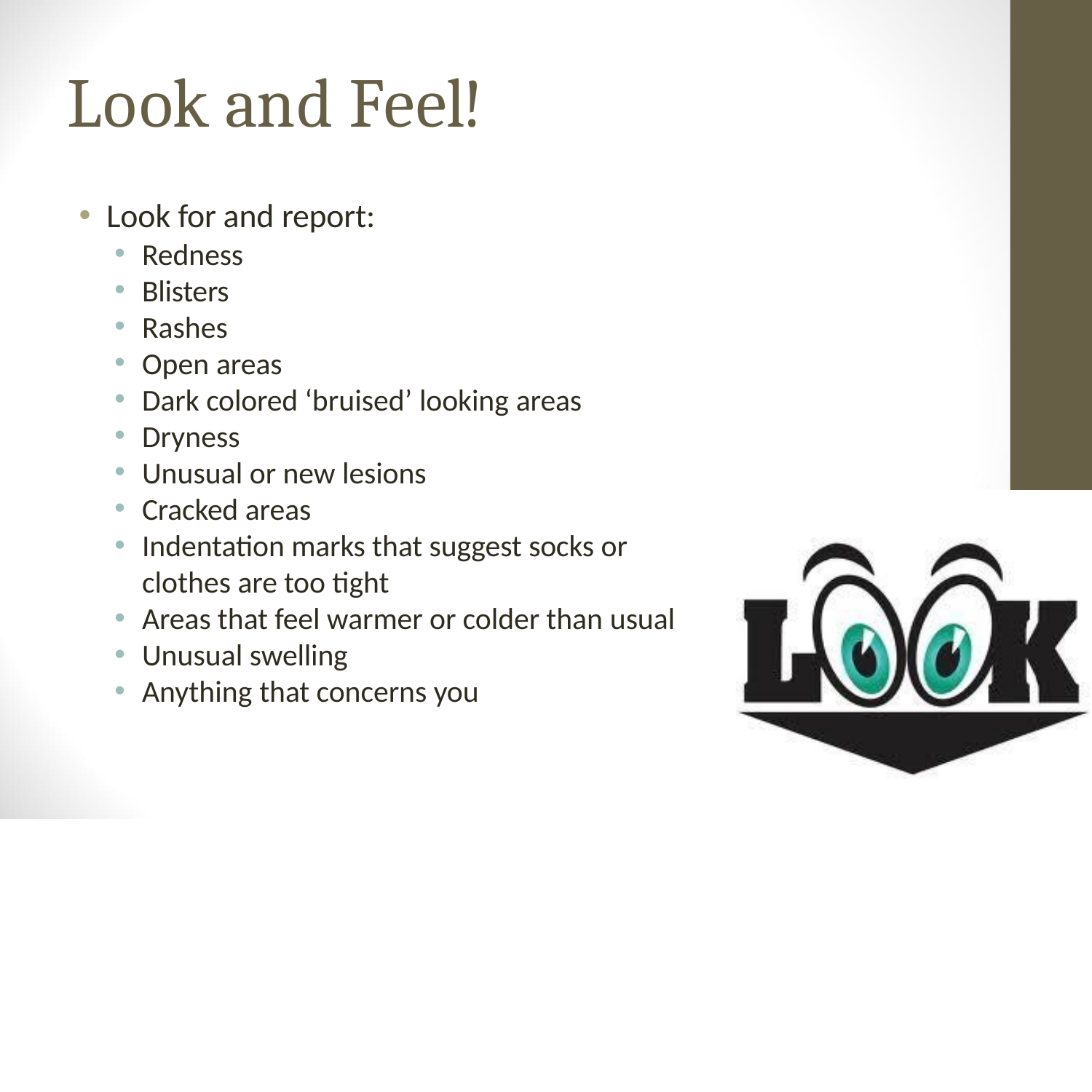

# Look and Feel!
Look for and report:
Redness
Blisters
Rashes
Open areas
Dark colored ‘bruised’ looking areas
Dryness
Unusual or new lesions
Cracked areas
Indentation marks that suggest socks or clothes are too tight
Areas that feel warmer or colder than usual
Unusual swelling
Anything that concerns you